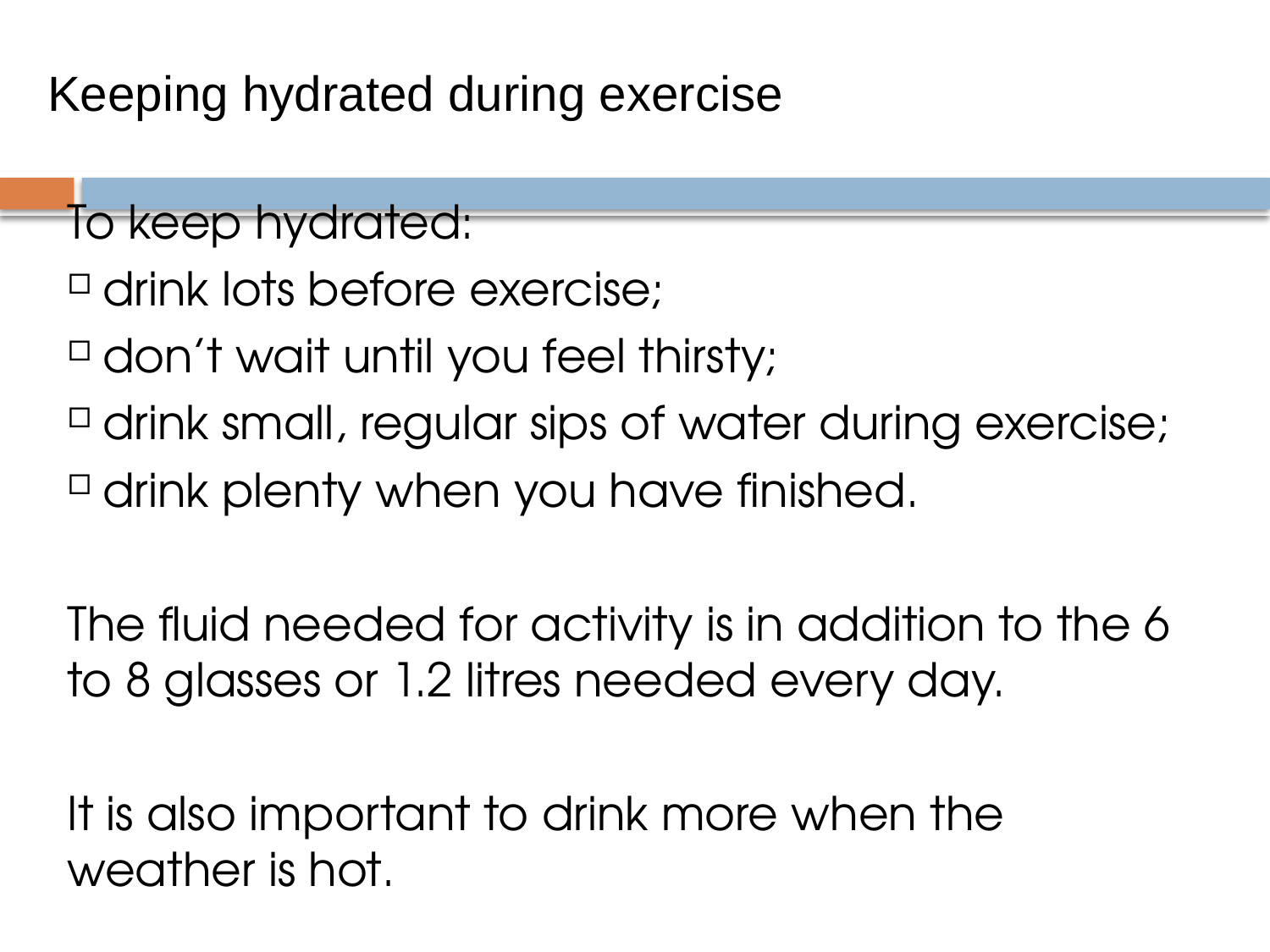

Keeping hydrated during exercise
To keep hydrated:
 drink lots before exercise;
 don’t wait until you feel thirsty;
 drink small, regular sips of water during exercise;
 drink plenty when you have finished.

The fluid needed for activity is in addition to the 6 to 8 glasses or 1.2 litres needed every day.

It is also important to drink more when the weather is hot.